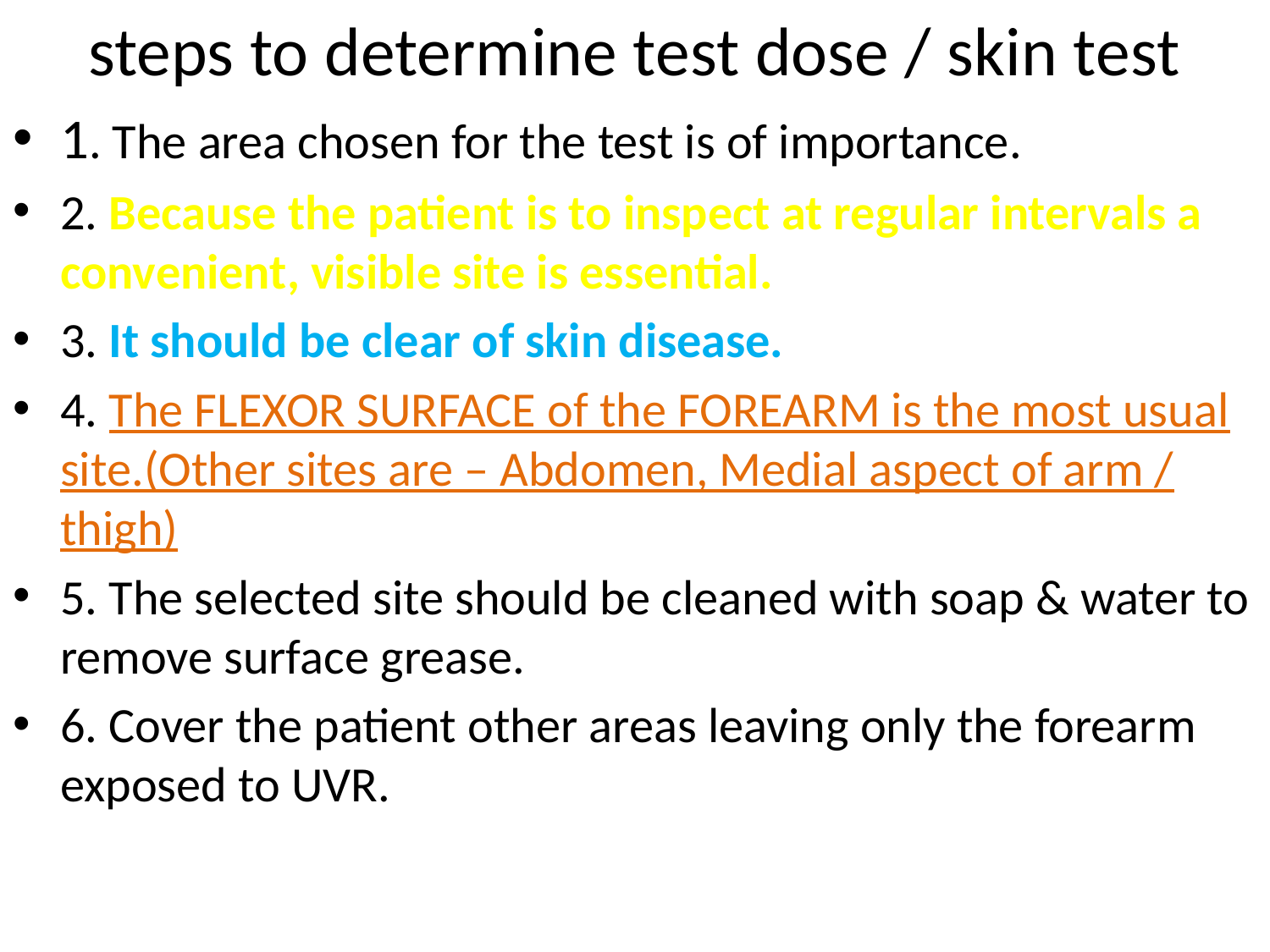

# steps to determine test dose / skin test
1. The area chosen for the test is of importance.
2. Because the patient is to inspect at regular intervals a convenient, visible site is essential.
3. It should be clear of skin disease.
4. The FLEXOR SURFACE of the FOREARM is the most usual site.(Other sites are – Abdomen, Medial aspect of arm / thigh)
5. The selected site should be cleaned with soap & water to remove surface grease.
6. Cover the patient other areas leaving only the forearm exposed to UVR.